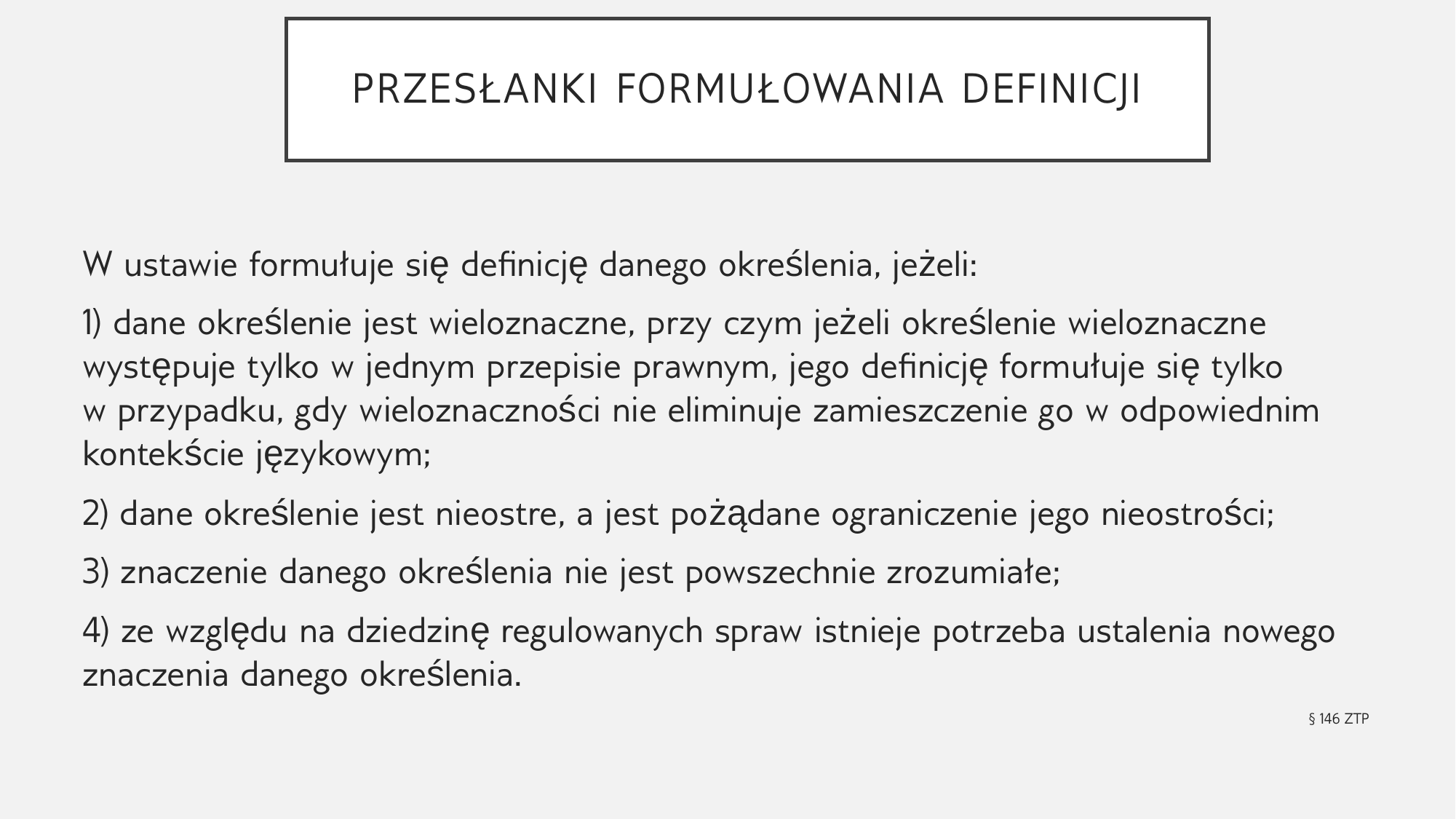

# Przesłanki formułowania definicji

W ustawie formułuje się definicję danego określenia, jeżeli:
1) dane określenie jest wieloznaczne, przy czym jeżeli określenie wieloznaczne występuje tylko w jednym przepisie prawnym, jego definicję formułuje się tylko w przypadku, gdy wieloznaczności nie eliminuje zamieszczenie go w odpowiednim kontekście językowym;
2) dane określenie jest nieostre, a jest pożądane ograniczenie jego nieostrości;
3) znaczenie danego określenia nie jest powszechnie zrozumiałe;
4) ze względu na dziedzinę regulowanych spraw istnieje potrzeba ustalenia nowego znaczenia danego określenia.
§ 146 ZTP